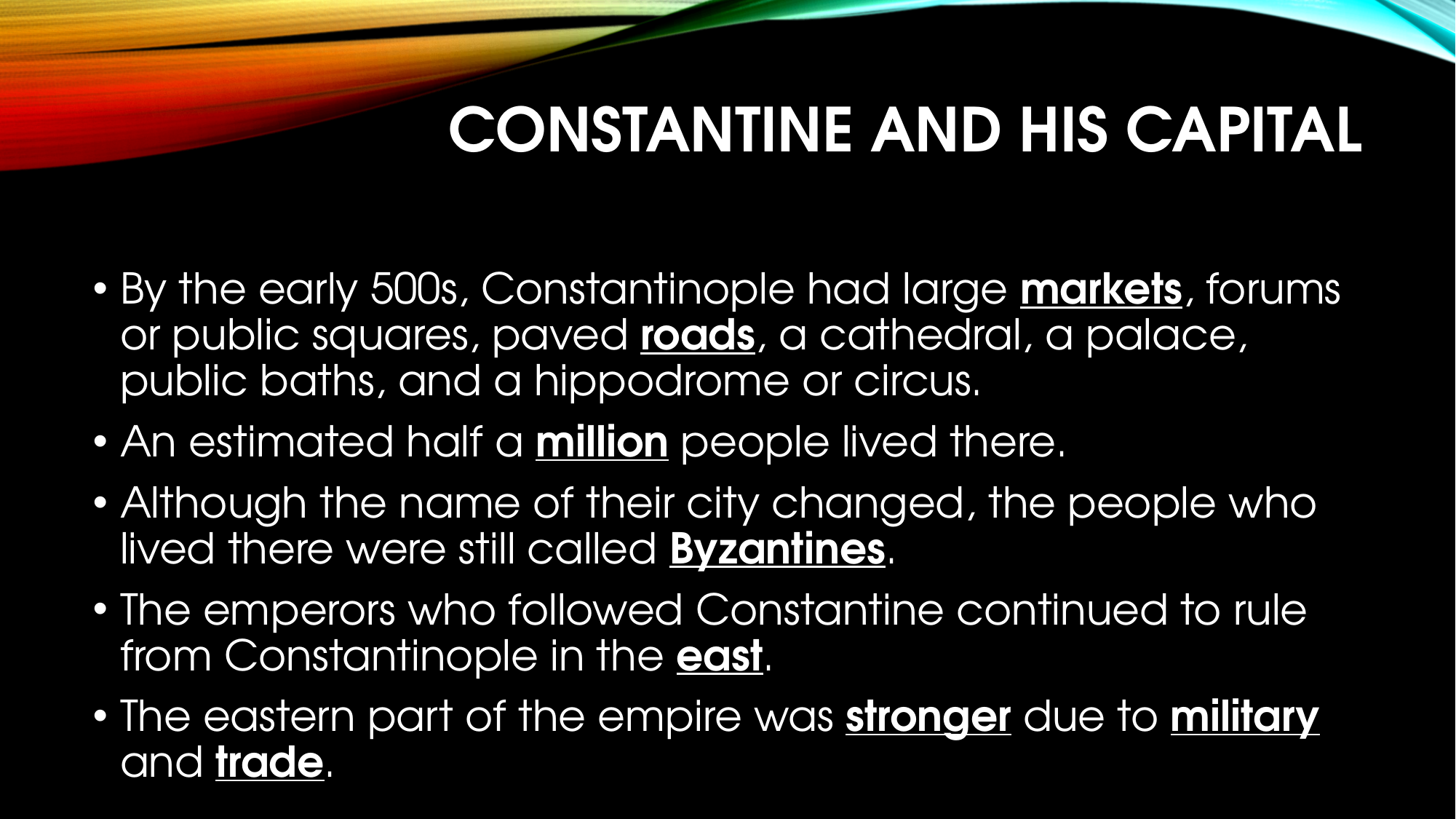

# Constantine and His capital
By the early 500s, Constantinople had large markets, forums or public squares, paved roads, a cathedral, a palace, public baths, and a hippodrome or circus.
An estimated half a million people lived there.
Although the name of their city changed, the people who lived there were still called Byzantines.
The emperors who followed Constantine continued to rule from Constantinople in the east.
The eastern part of the empire was stronger due to military and trade.